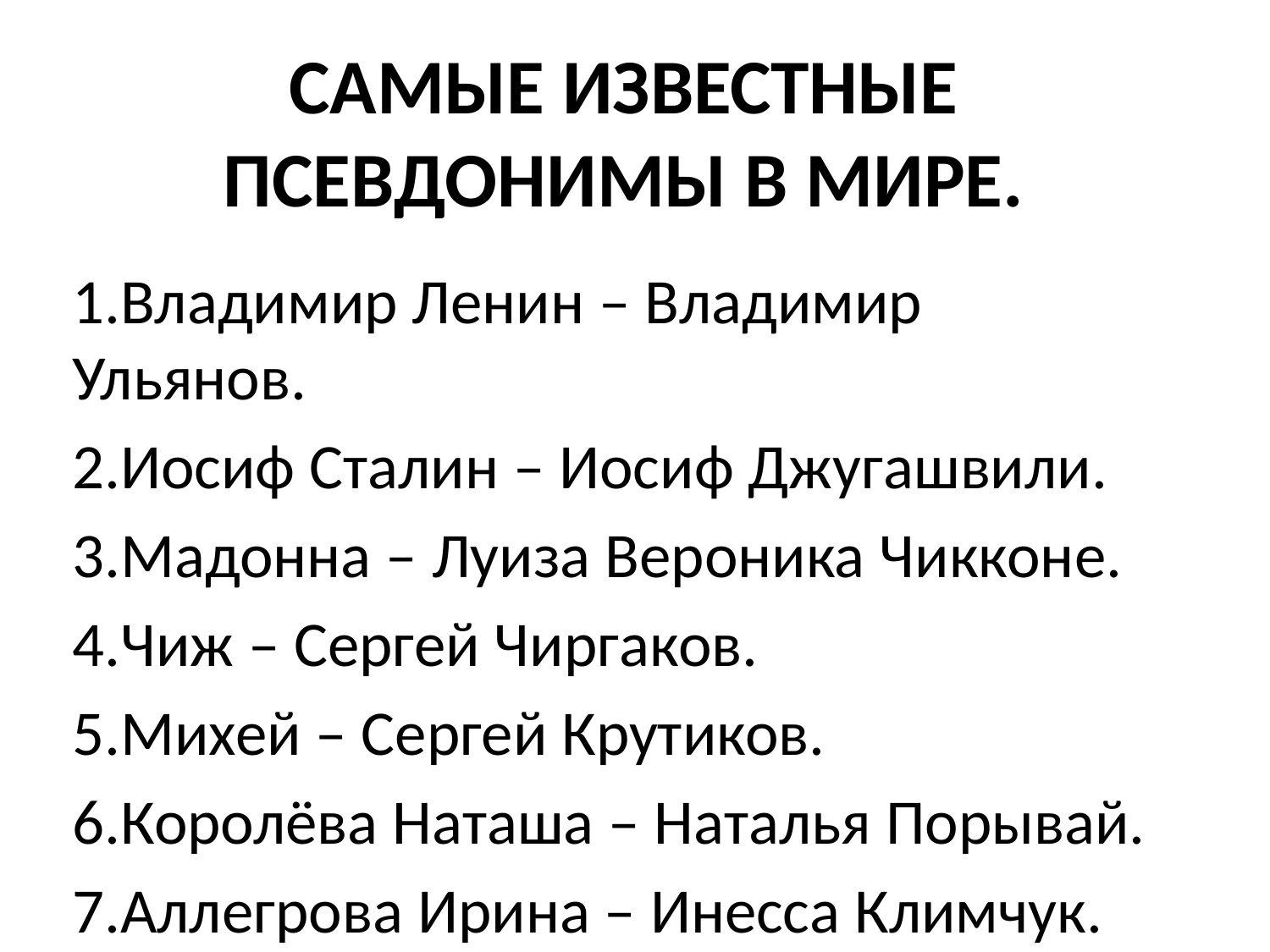

# Самые известные псевдонимы в мире.
1.Владимир Ленин – Владимир Ульянов.
2.Иосиф Сталин – Иосиф Джугашвили.
3.Мадонна – Луиза Вероника Чикконе.
4.Чиж – Сергей Чиргаков.
5.Михей – Сергей Крутиков.
6.Королёва Наташа – Наталья Порывай.
7.Аллегрова Ирина – Инесса Климчук.